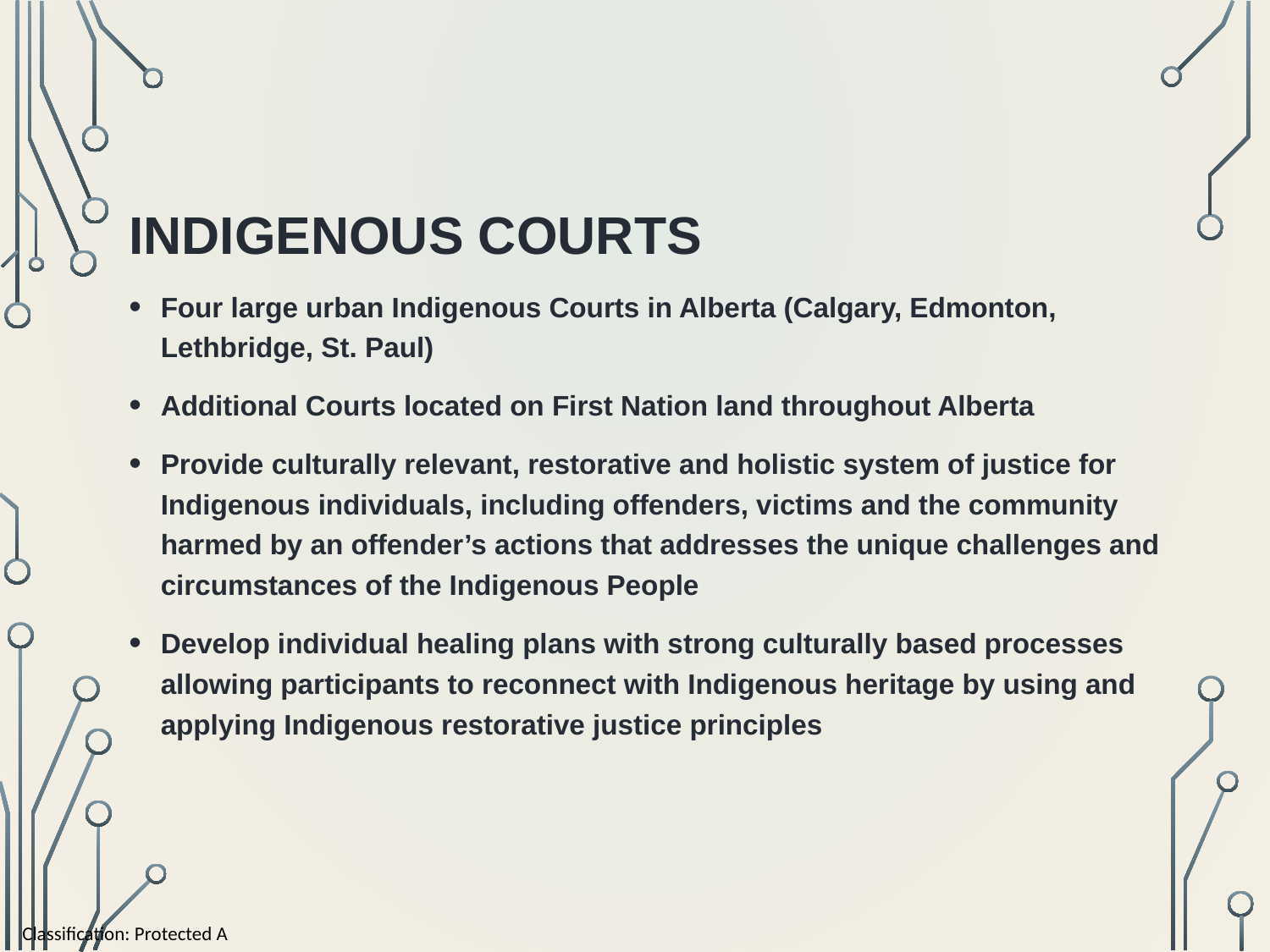

# Indigenous Courts
Four large urban Indigenous Courts in Alberta (Calgary, Edmonton, Lethbridge, St. Paul)
Additional Courts located on First Nation land throughout Alberta
Provide culturally relevant, restorative and holistic system of justice for Indigenous individuals, including offenders, victims and the community harmed by an offender’s actions that addresses the unique challenges and circumstances of the Indigenous People
Develop individual healing plans with strong culturally based processes allowing participants to reconnect with Indigenous heritage by using and applying Indigenous restorative justice principles